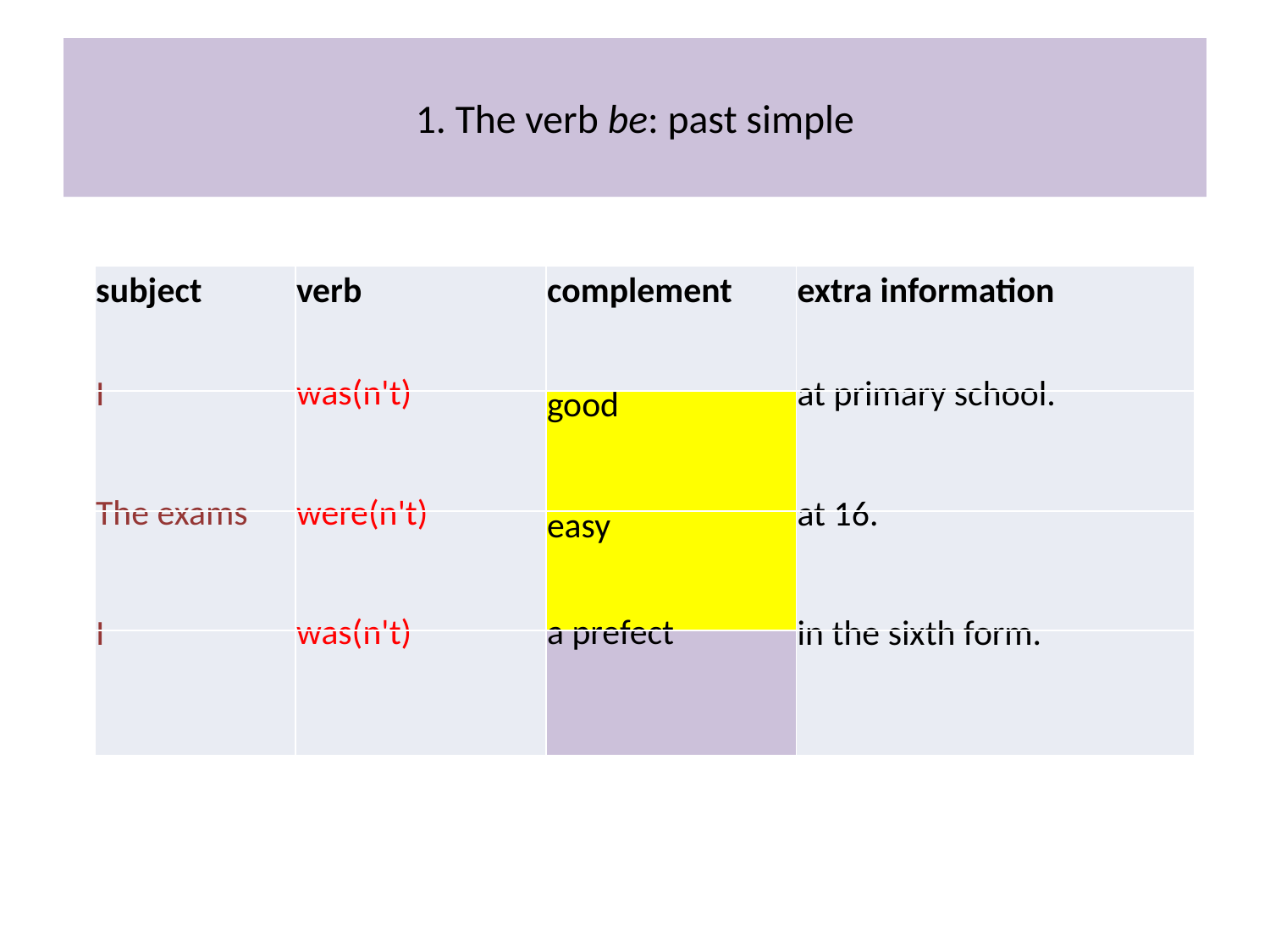

# 1. The verb be: past simple
| subject | verb | complement | extra information |
| --- | --- | --- | --- |
| I | was(n't) | good | at primary school. |
| The exams | were(n't) | easy | at 16. |
| I | was(n't) | a prefect | in the sixth form. |